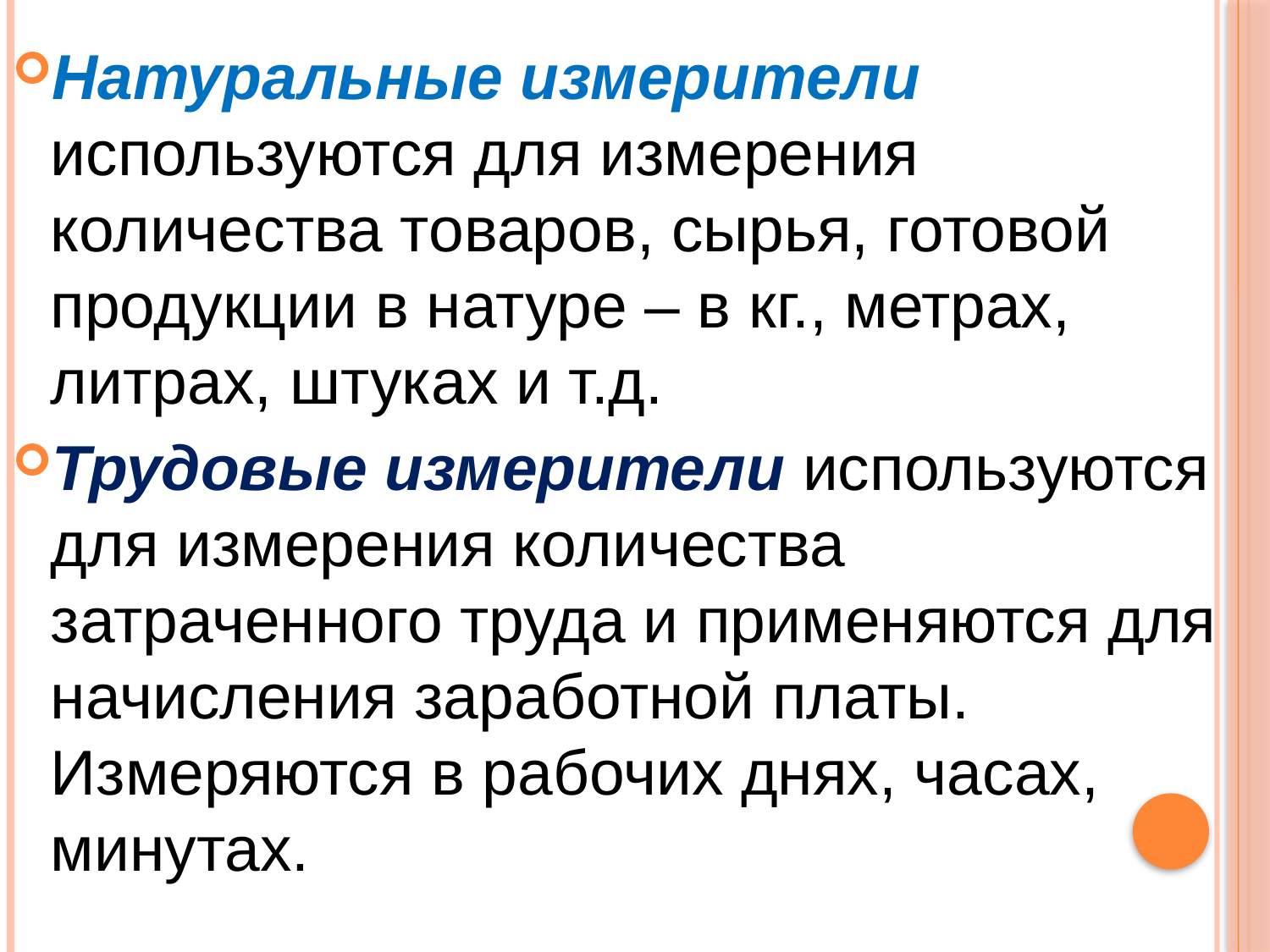

Натуральные измерители используются для измерения количества товаров, сырья, готовой продукции в натуре – в кг., метрах, литрах, штуках и т.д.
Трудовые измерители используются для измерения количества затраченного труда и применяются для начисления заработной платы. Измеряются в рабочих днях, часах, минутах.